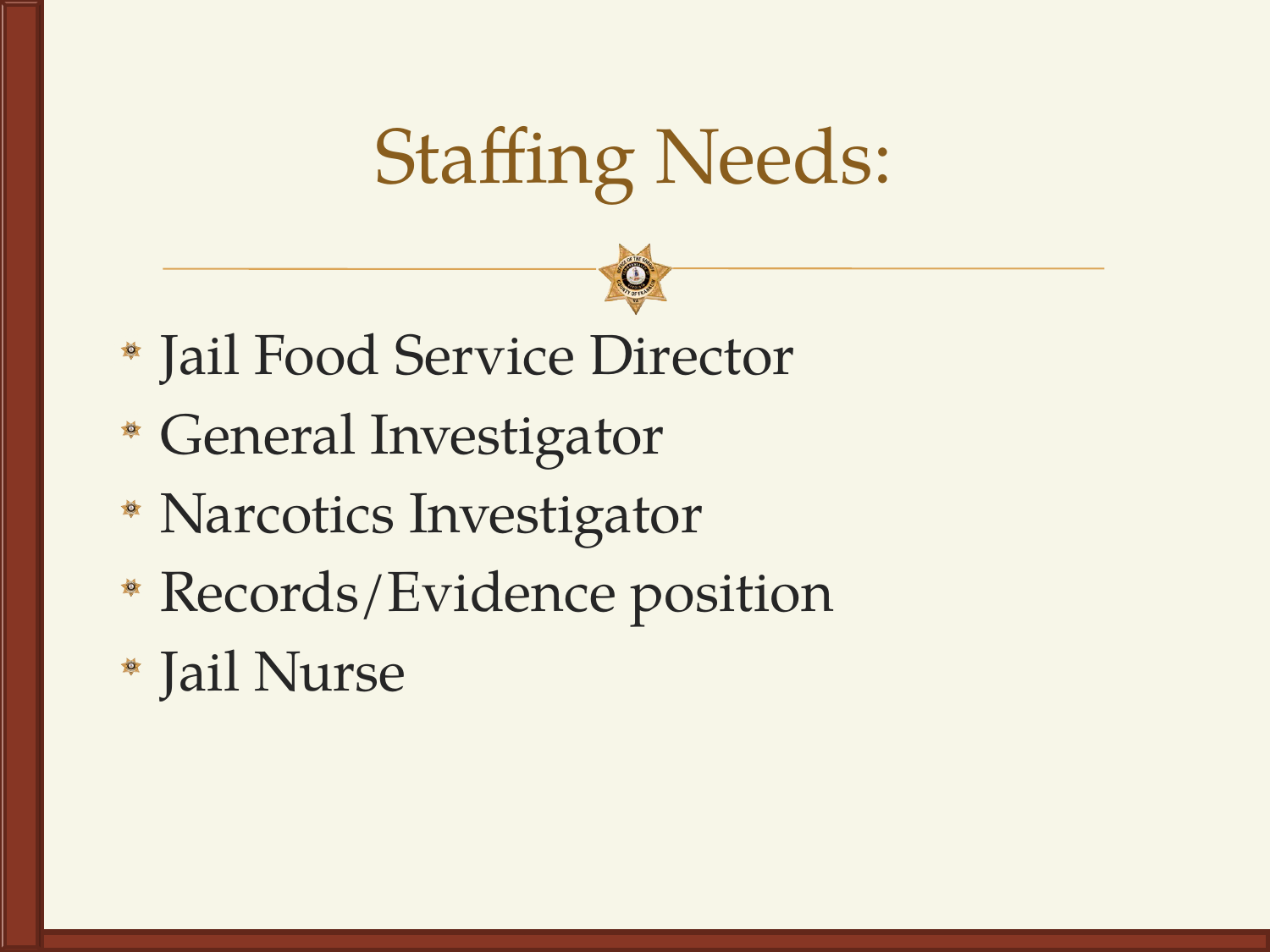

# Staffing Needs:
Jail Food Service Director
General Investigator
Narcotics Investigator
Records/Evidence position
Jail Nurse